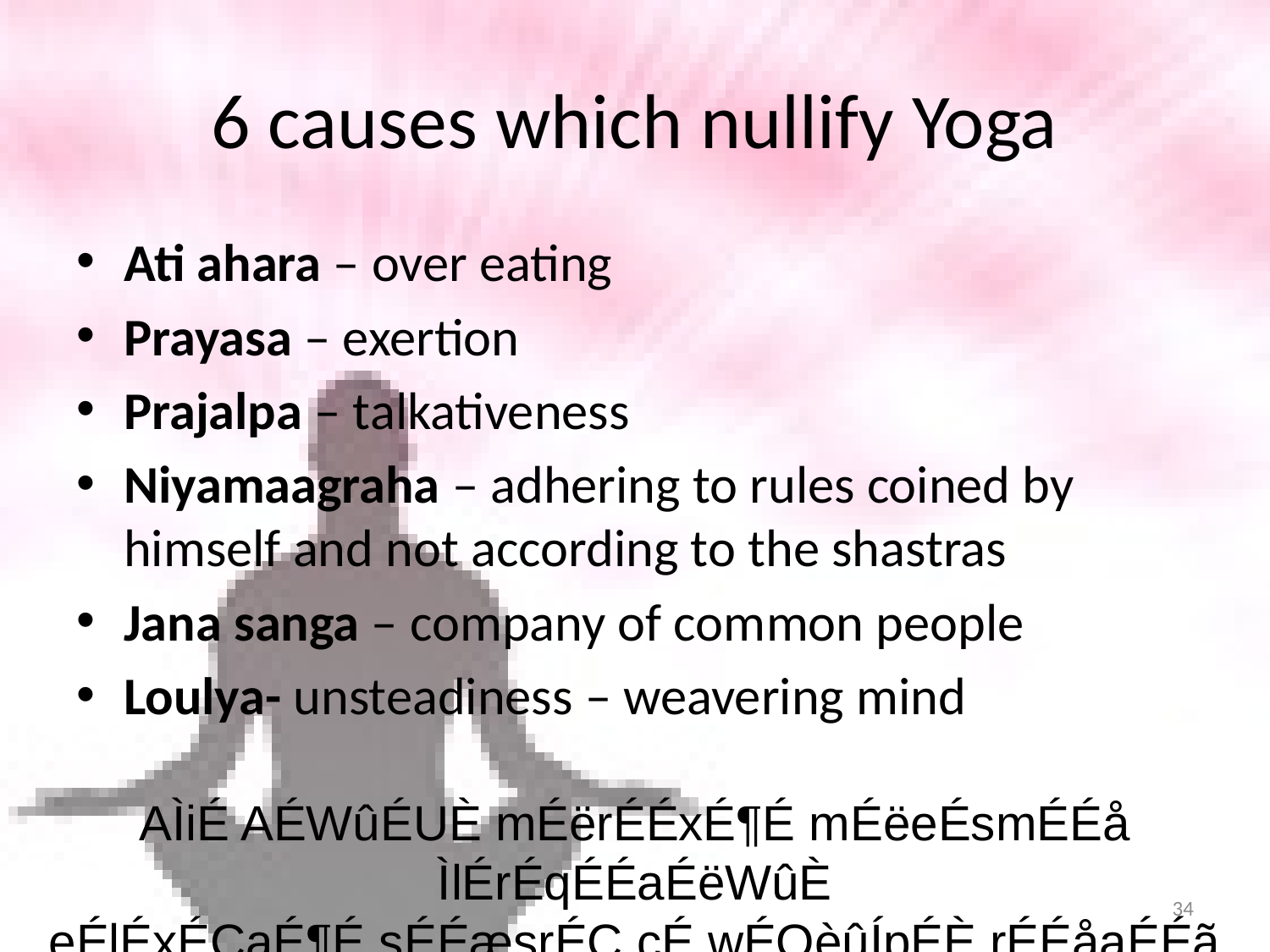

# 6 causes which nullify Yoga
Ati ahara – over eating
Prayasa – exertion
Prajalpa – talkativeness
Niyamaagraha – adhering to rules coined by himself and not according to the shastras
Jana sanga – company of common people
Loulya- unsteadiness – weavering mind
AÌiÉ AÉWûÉUÈ mÉërÉÉxÉ¶É mÉëeÉsmÉÉå ÌlÉrÉqÉÉaÉëWûÈ
eÉlÉxÉÇaÉ¶É sÉÉæsrÉÇ cÉ wÉOèûÍpÉÈ rÉÉåaÉÉã ÌuÉlÉzrÉÌiÉ
34